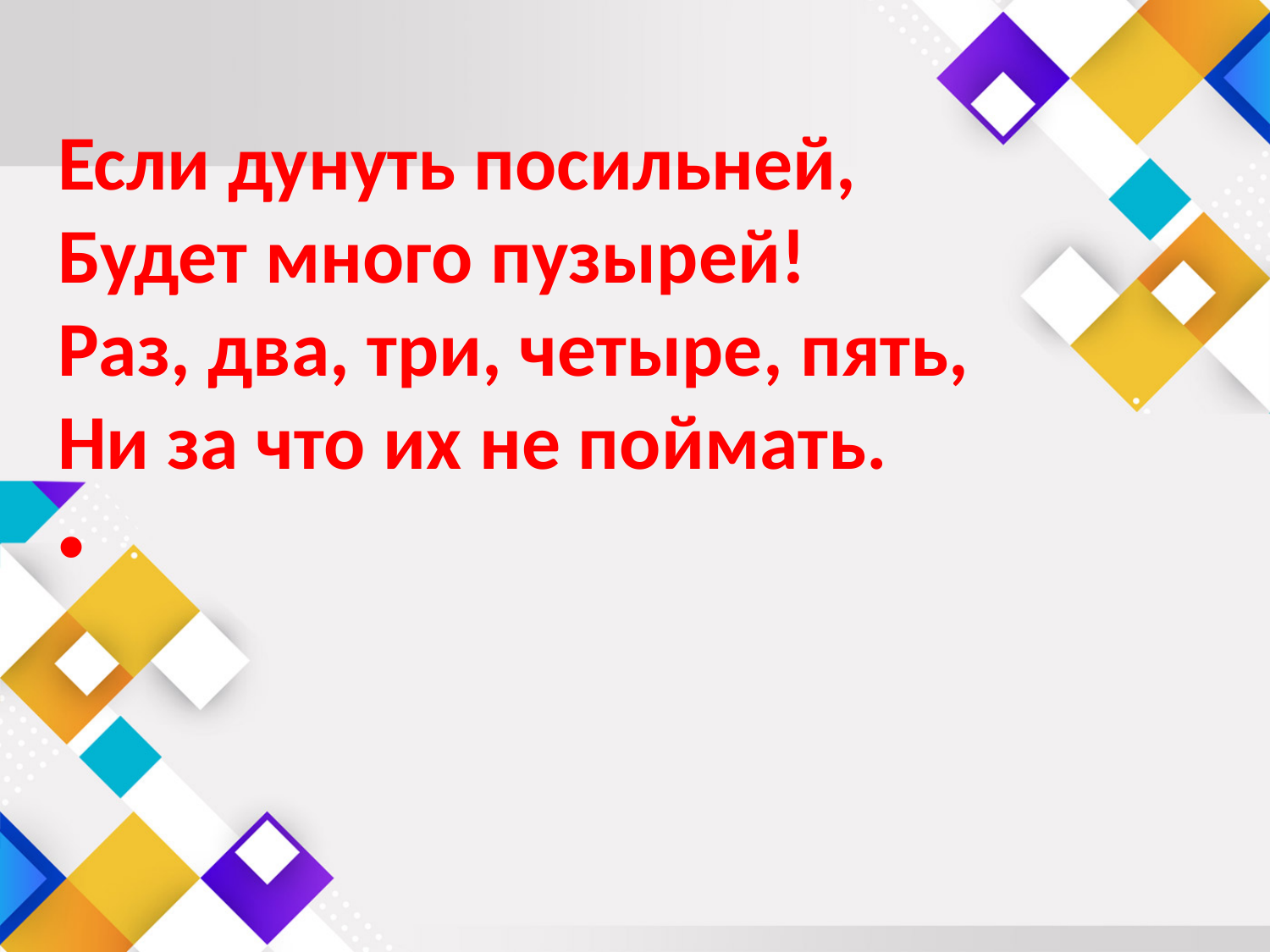

#
Если дунуть посильней,
Будет много пузырей!
Раз, два, три, четыре, пять,
Ни за что их не поймать.